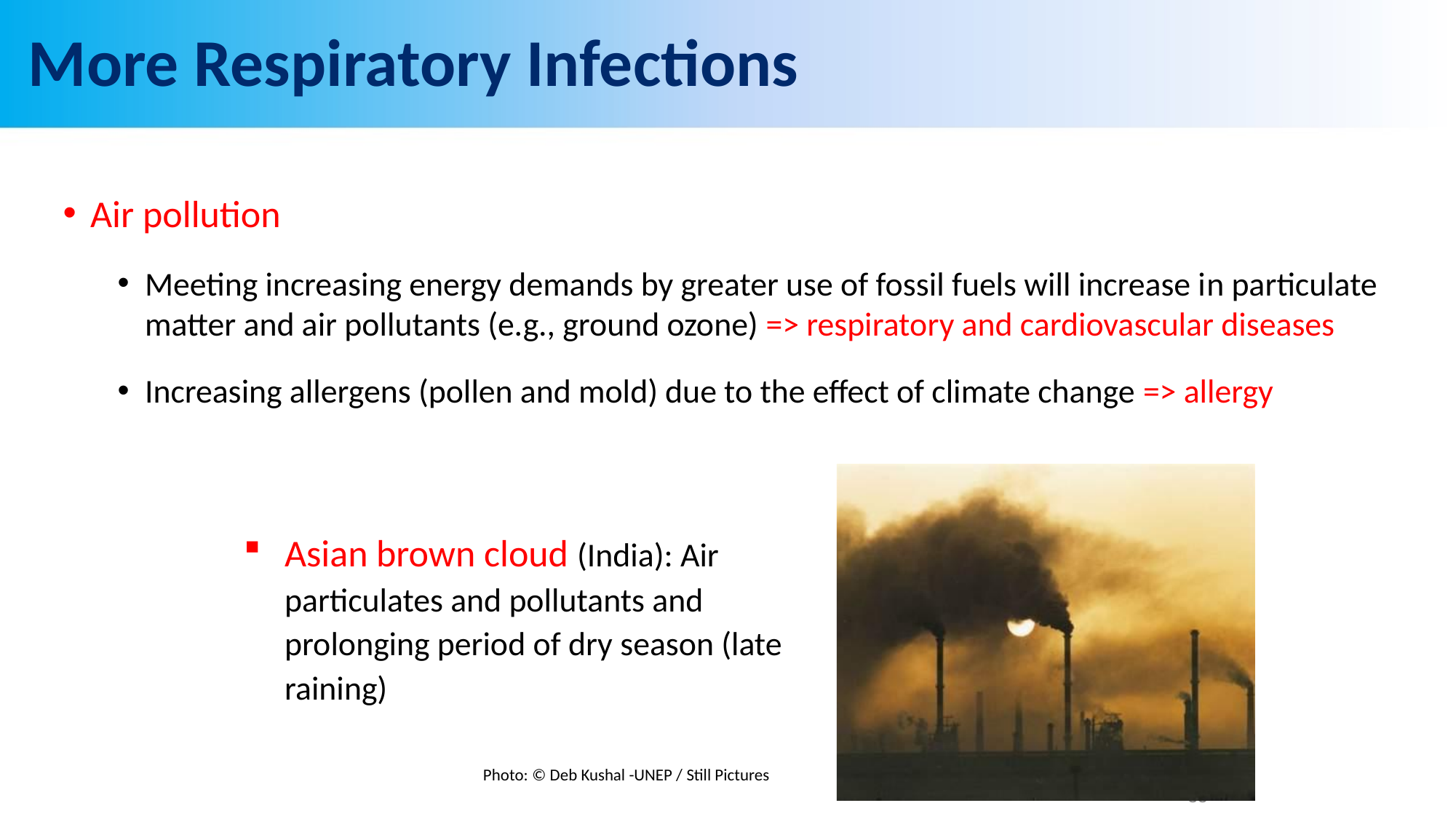

# More Respiratory Infections
Air pollution
Meeting increasing energy demands by greater use of fossil fuels will increase in particulate matter and air pollutants (e.g., ground ozone) => respiratory and cardiovascular diseases
Increasing allergens (pollen and mold) due to the effect of climate change => allergy

Asian brown cloud (India): Air particulates and pollutants and prolonging period of dry season (late raining)
Photo: © Deb Kushal -UNEP / Still Pictures
35